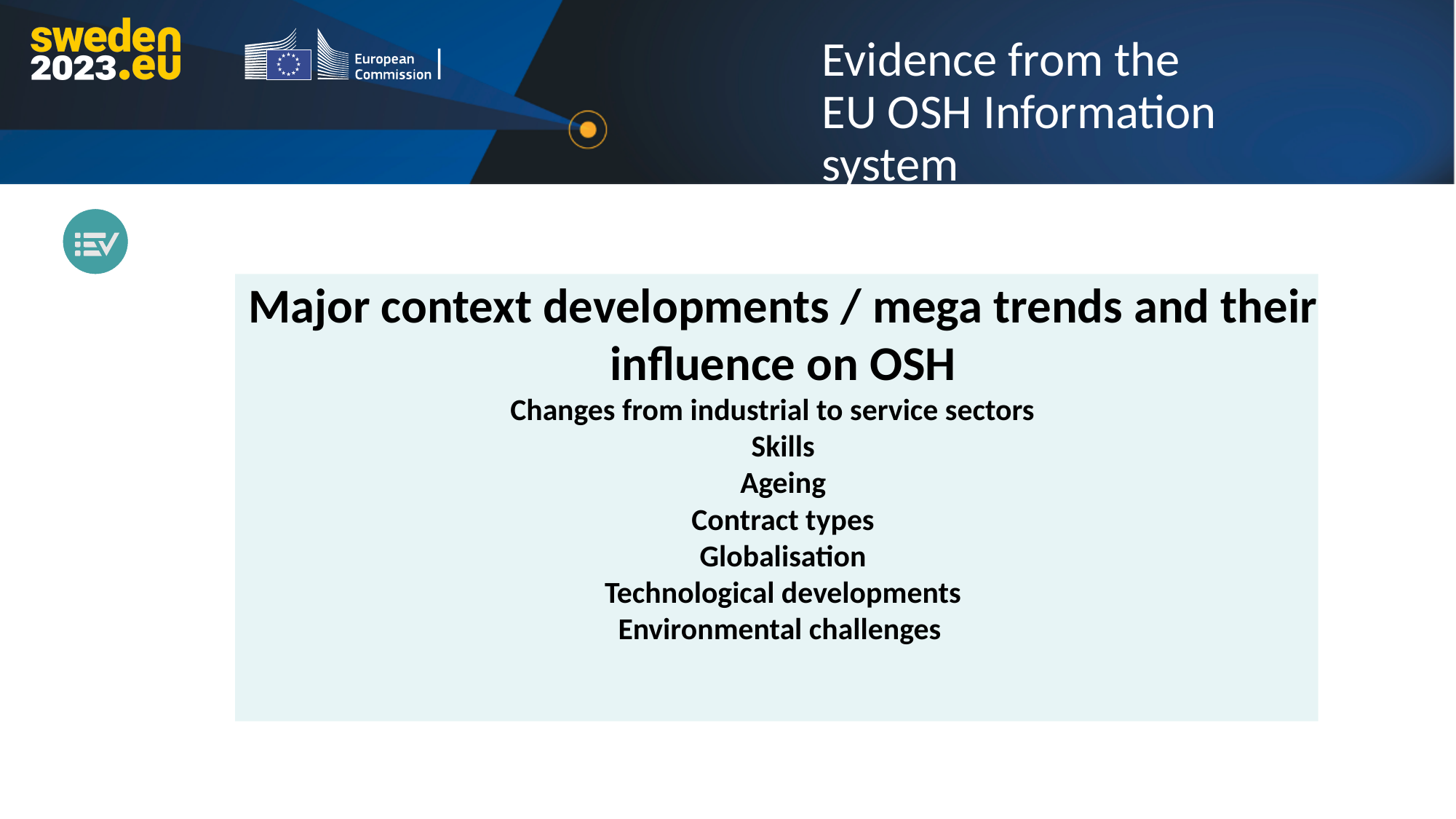

Evidence from the
EU OSH Information system

Major context developments / mega trends and their influence on OSH
Changes from industrial to service sectors
Skills
Ageing
Contract types
Globalisation
Technological developments
Environmental challenges